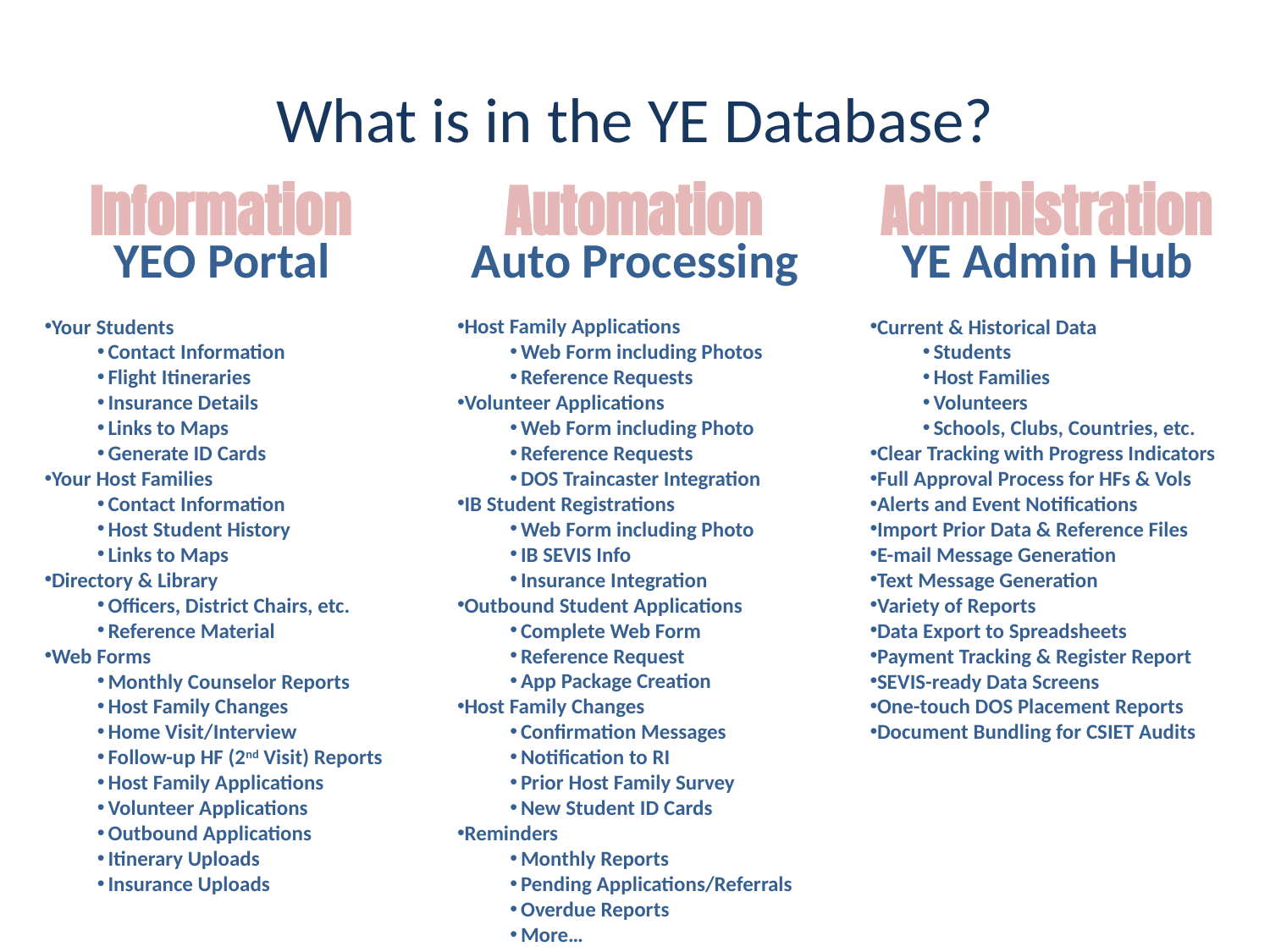

# What is in the YE Database?
Information
Automation
Administration
YEO Portal

Your Students
Contact Information
Flight Itineraries
Insurance Details
Links to Maps
Generate ID Cards
Your Host Families
Contact Information
Host Student History
Links to Maps
Directory & Library
Officers, District Chairs, etc.
Reference Material
Web Forms
Monthly Counselor Reports
Host Family Changes
Home Visit/Interview
Follow-up HF (2nd Visit) Reports
Host Family Applications
Volunteer Applications
Outbound Applications
Itinerary Uploads
Insurance Uploads

Auto Processing

Host Family Applications
Web Form including Photos
Reference Requests
Volunteer Applications
Web Form including Photo
Reference Requests
DOS Traincaster Integration
IB Student Registrations
Web Form including Photo
IB SEVIS Info
Insurance Integration
Outbound Student Applications
Complete Web Form
Reference Request
App Package Creation
Host Family Changes
Confirmation Messages
Notification to RI
Prior Host Family Survey
New Student ID Cards
Reminders
Monthly Reports
Pending Applications/Referrals
Overdue Reports
More…

YE Admin Hub

Current & Historical Data
Students
Host Families
Volunteers
Schools, Clubs, Countries, etc.
Clear Tracking with Progress Indicators
Full Approval Process for HFs & Vols
Alerts and Event Notifications
Import Prior Data & Reference Files
E-mail Message Generation
Text Message Generation
Variety of Reports
Data Export to Spreadsheets
Payment Tracking & Register Report
SEVIS-ready Data Screens
One-touch DOS Placement Reports
Document Bundling for CSIET Audits